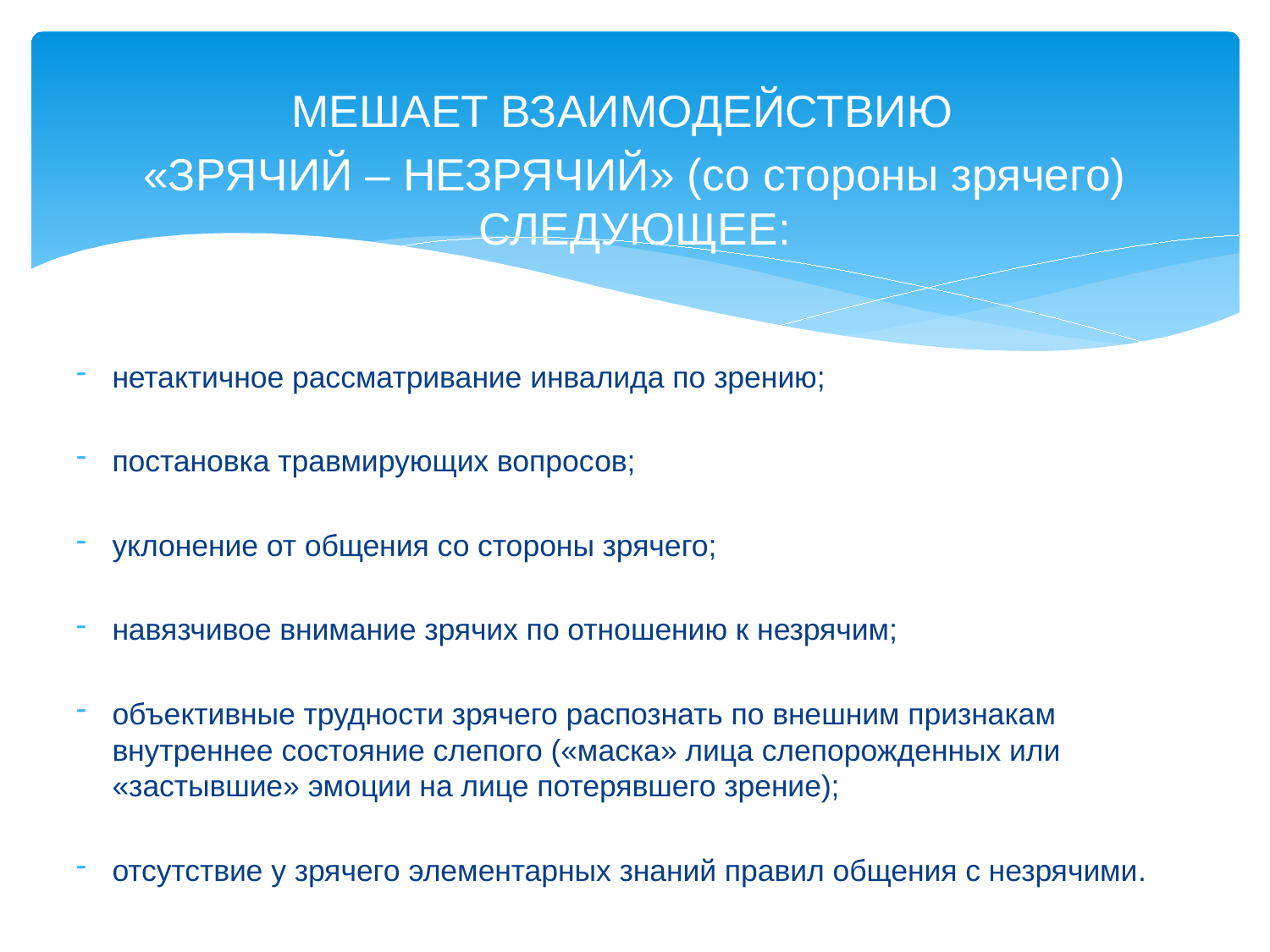

МЕШАЕТ ВЗАИМОДЕЙСТВИЮ
«ЗРЯЧИЙ – НЕЗРЯЧИЙ» (со стороны зрячего) СЛЕДУЮЩЕЕ:

нетактичное рассматривание инвалида по зрению;

постановка травмирующих вопросов;

уклонение от общения со стороны зрячего;

навязчивое внимание зрячих по отношению к незрячим;

объективные трудности зрячего распознать по внешним признакам внутреннее состояние слепого («маска» лица слепорожденных или «застывшие» эмоции на лице потерявшего зрение);

отсутствие у зрячего элементарных знаний правил общения с незрячими.